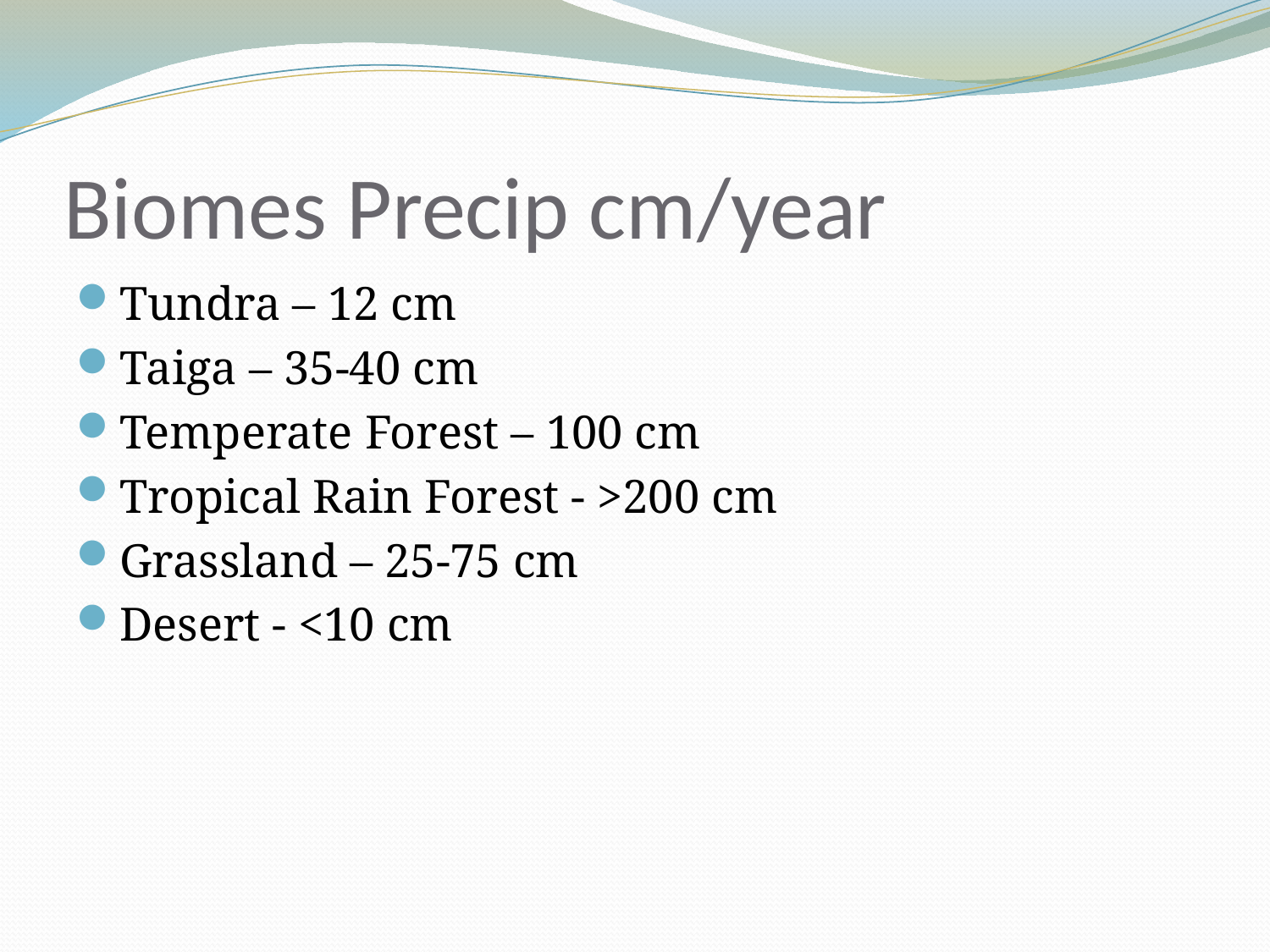

# Biomes Precip cm/year
Tundra – 12 cm
Taiga – 35-40 cm
Temperate Forest – 100 cm
Tropical Rain Forest - >200 cm
Grassland – 25-75 cm
Desert - <10 cm